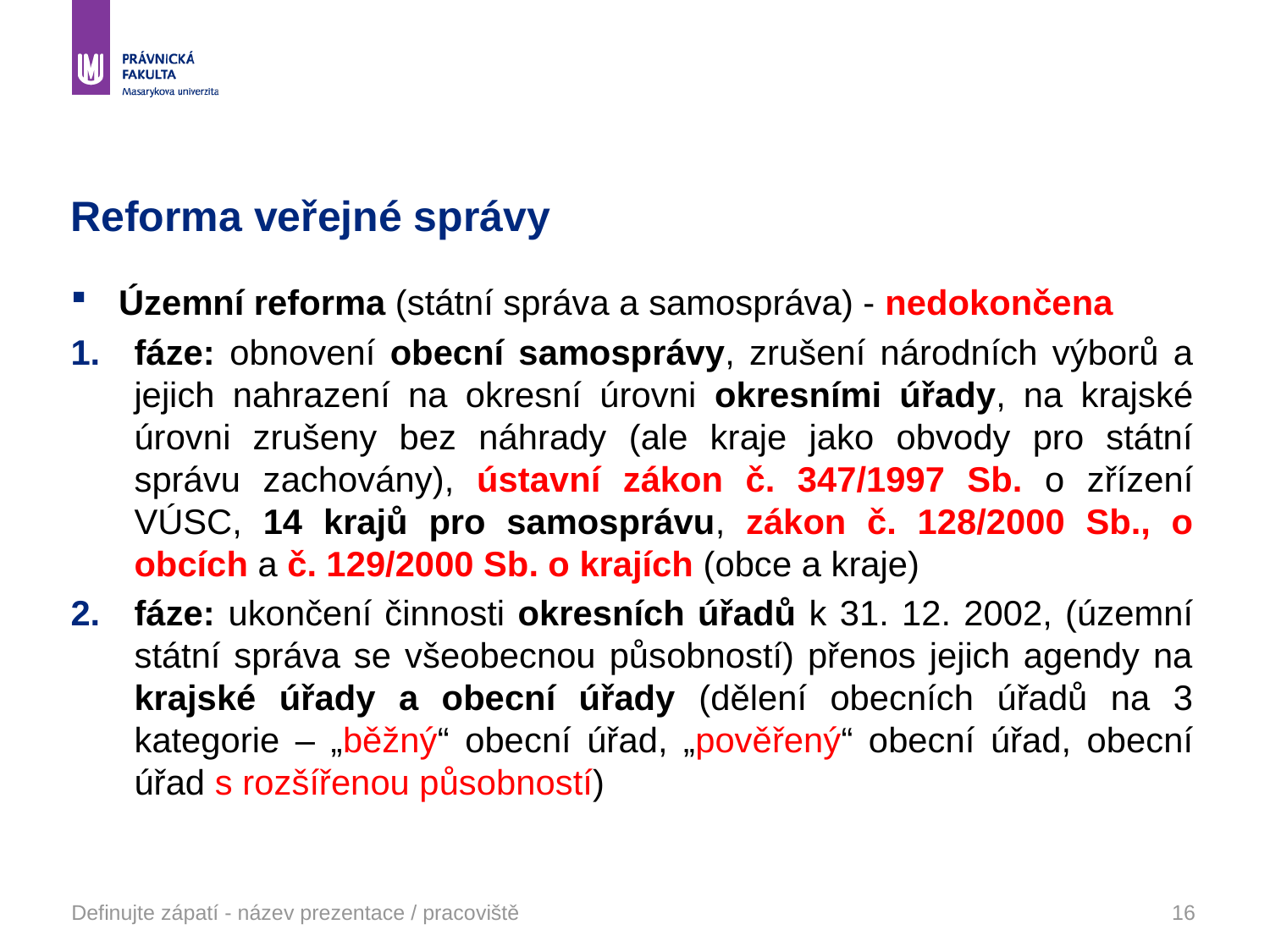

# Reforma veřejné správy
Územní reforma (státní správa a samospráva) - nedokončena
fáze: obnovení obecní samosprávy, zrušení národních výborů a jejich nahrazení na okresní úrovni okresními úřady, na krajské úrovni zrušeny bez náhrady (ale kraje jako obvody pro státní správu zachovány), ústavní zákon č. 347/1997 Sb. o zřízení VÚSC, 14 krajů pro samosprávu, zákon č. 128/2000 Sb., o obcích a č. 129/2000 Sb. o krajích (obce a kraje)
fáze: ukončení činnosti okresních úřadů k 31. 12. 2002, (územní státní správa se všeobecnou působností) přenos jejich agendy na krajské úřady a obecní úřady (dělení obecních úřadů na 3 kategorie – „běžný“ obecní úřad, „pověřený“ obecní úřad, obecní úřad s rozšířenou působností)
Definujte zápatí - název prezentace / pracoviště
16